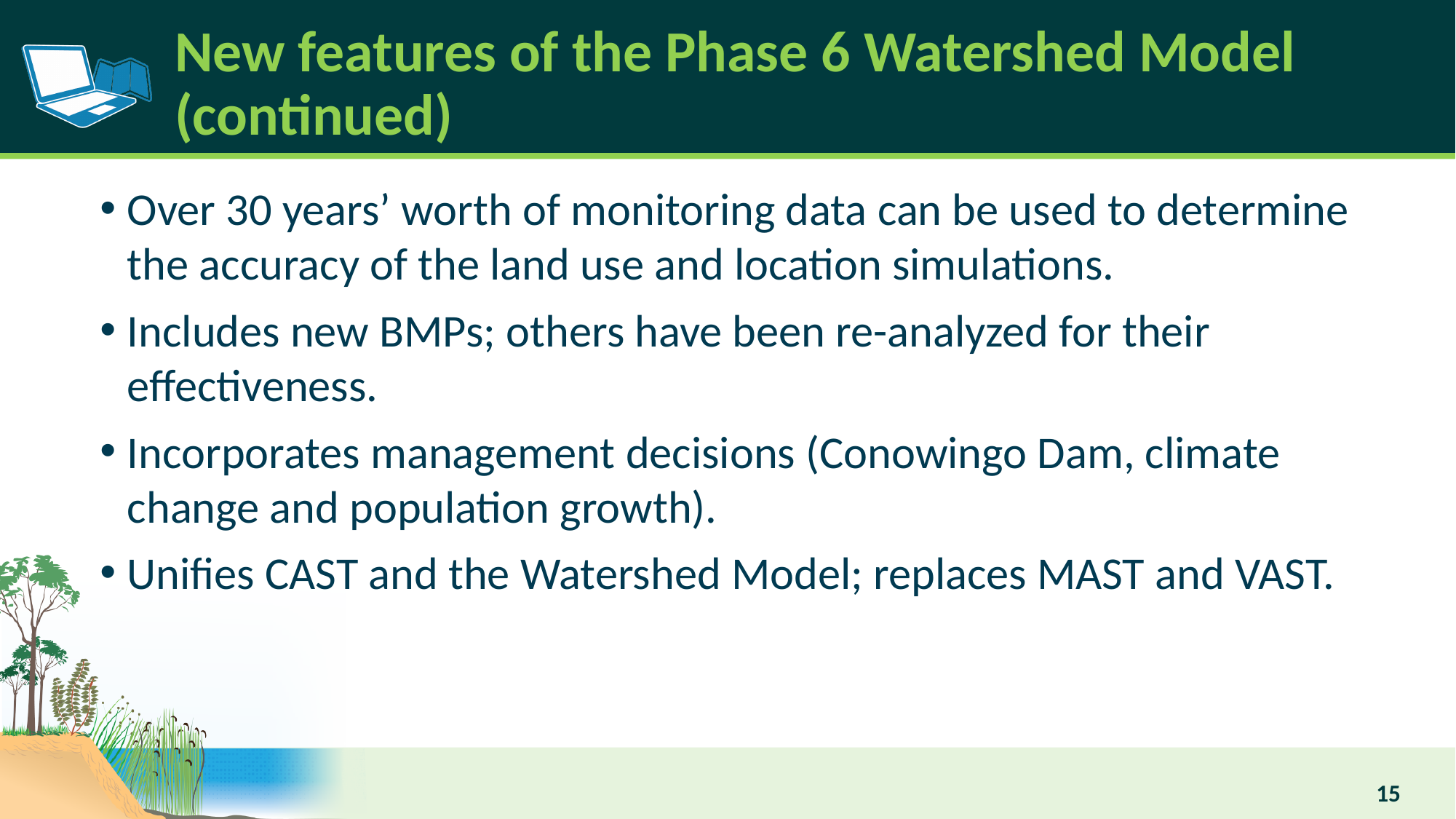

# New features of the Phase 6 Watershed Model (continued)
Over 30 years’ worth of monitoring data can be used to determine the accuracy of the land use and location simulations.
Includes new BMPs; others have been re-analyzed for their effectiveness.
Incorporates management decisions (Conowingo Dam, climate change and population growth).
Unifies CAST and the Watershed Model; replaces MAST and VAST.
15